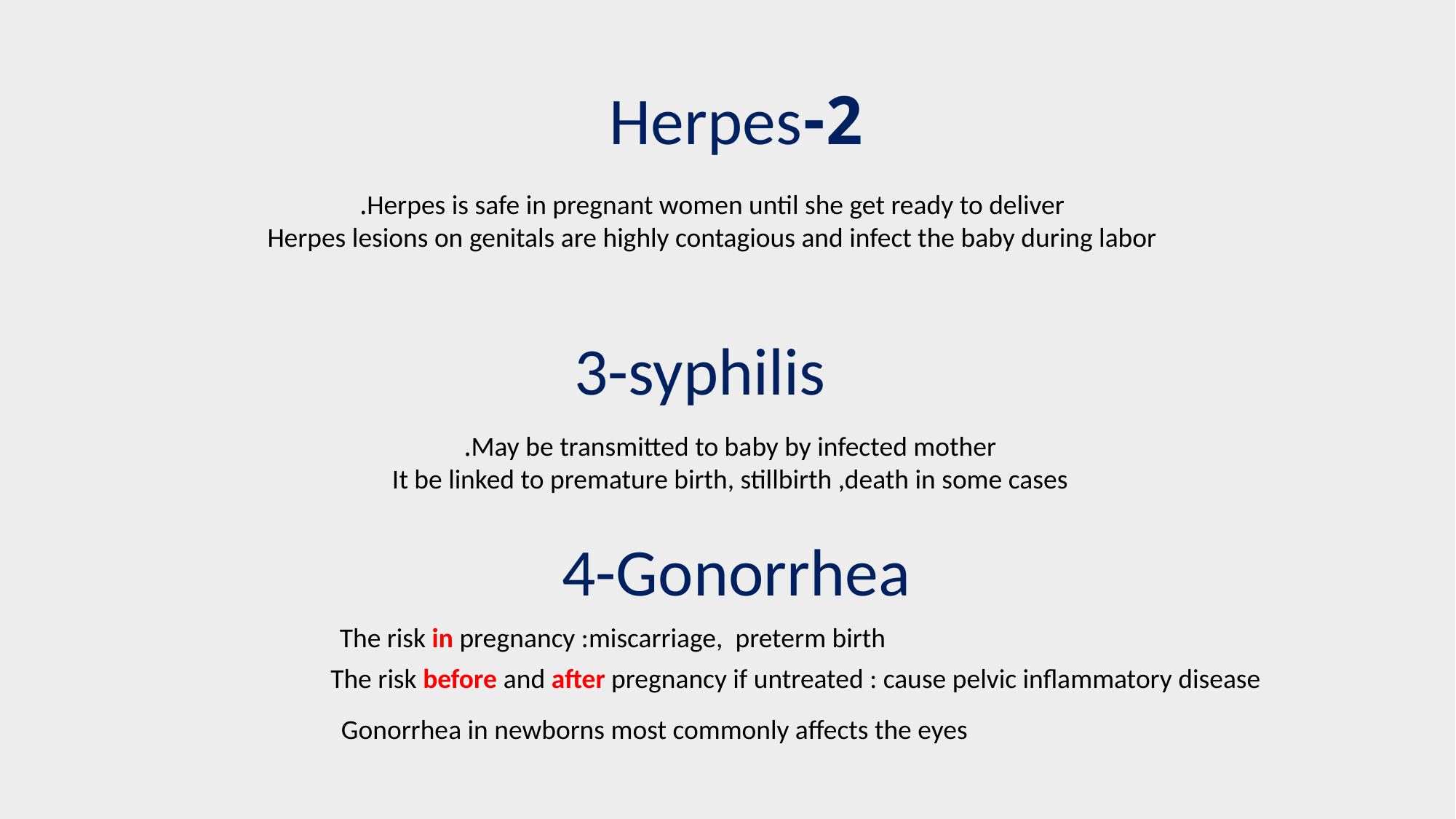

# 2-Herpes
Herpes is safe in pregnant women until she get ready to deliver.
Herpes lesions on genitals are highly contagious and infect the baby during labor
3-syphilis
May be transmitted to baby by infected mother.
It be linked to premature birth, stillbirth ,death in some cases
4-Gonorrhea
The risk in pregnancy :miscarriage,  preterm birth
The risk before and after pregnancy if untreated : cause pelvic inflammatory disease
Gonorrhea in newborns most commonly affects the eyes